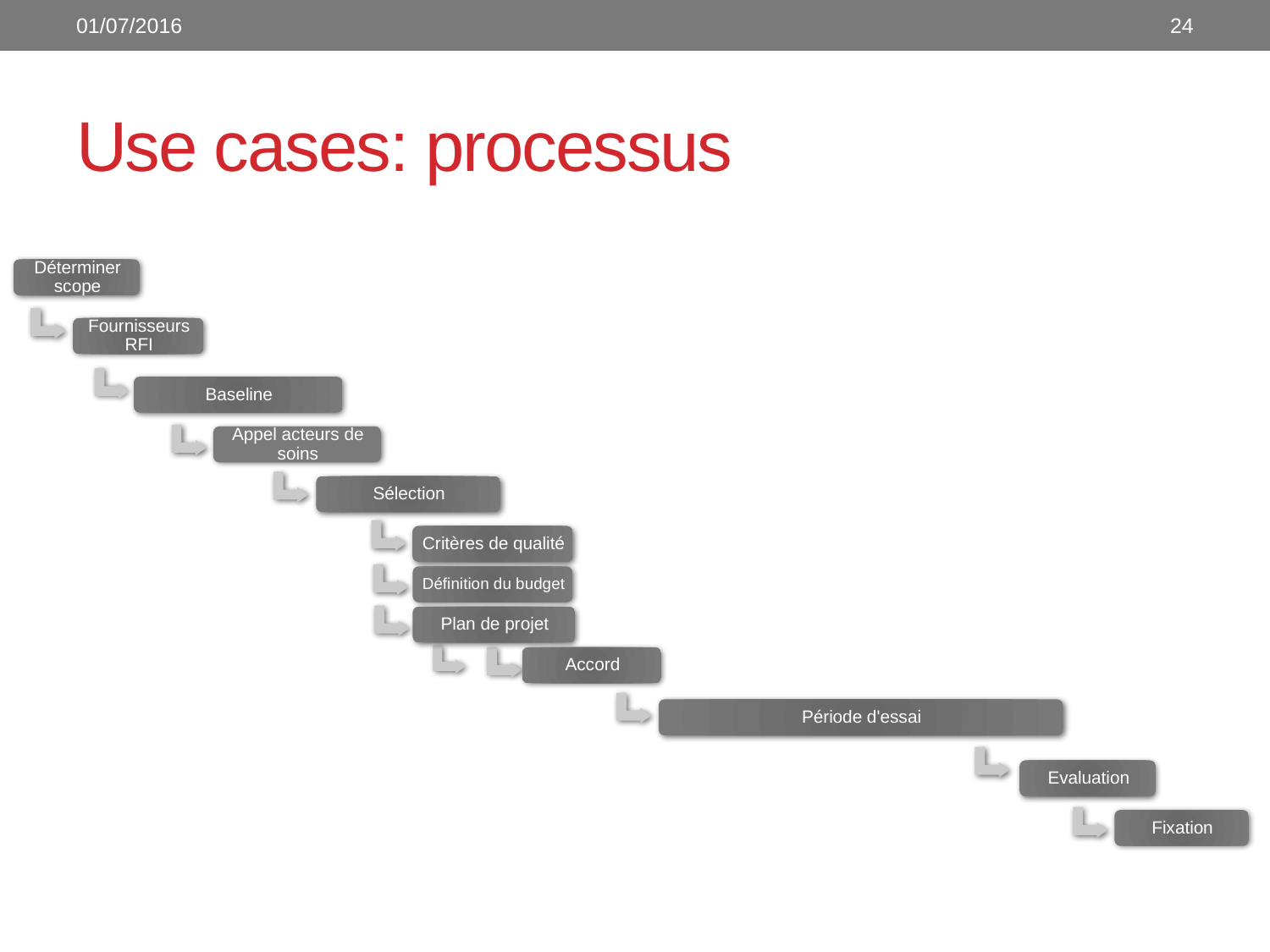

01/07/2016
24
# Use cases: processus
Déterminer scope
Fournisseurs RFI
Baseline
Appel acteurs de soins
Sélection
Critères de qualité
Définition du budget
Plan de projet
Accord
Période d'essai
Evaluation
Fixation